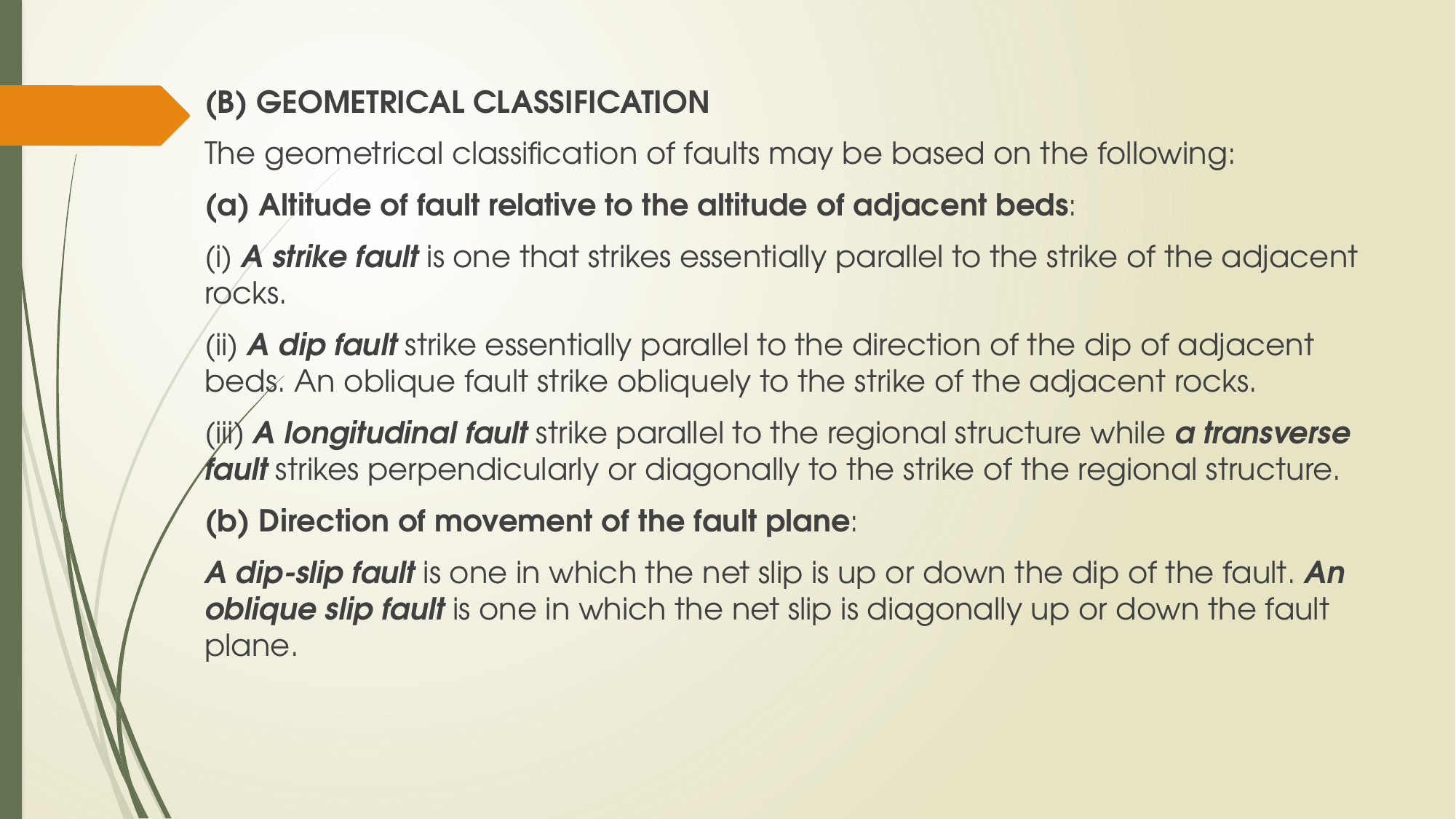

(B) GEOMETRICAL CLASSIFICATION
The geometrical classification of faults may be based on the following:
(a) Altitude of fault relative to the altitude of adjacent beds:
(i) A strike fault is one that strikes essentially parallel to the strike of the adjacent rocks.
(ii) A dip fault strike essentially parallel to the direction of the dip of adjacent beds. An oblique fault strike obliquely to the strike of the adjacent rocks.
(iii) A longitudinal fault strike parallel to the regional structure while a transverse fault strikes perpendicularly or diagonally to the strike of the regional structure.
(b) Direction of movement of the fault plane:
A dip-slip fault is one in which the net slip is up or down the dip of the fault. An oblique slip fault is one in which the net slip is diagonally up or down the fault plane.